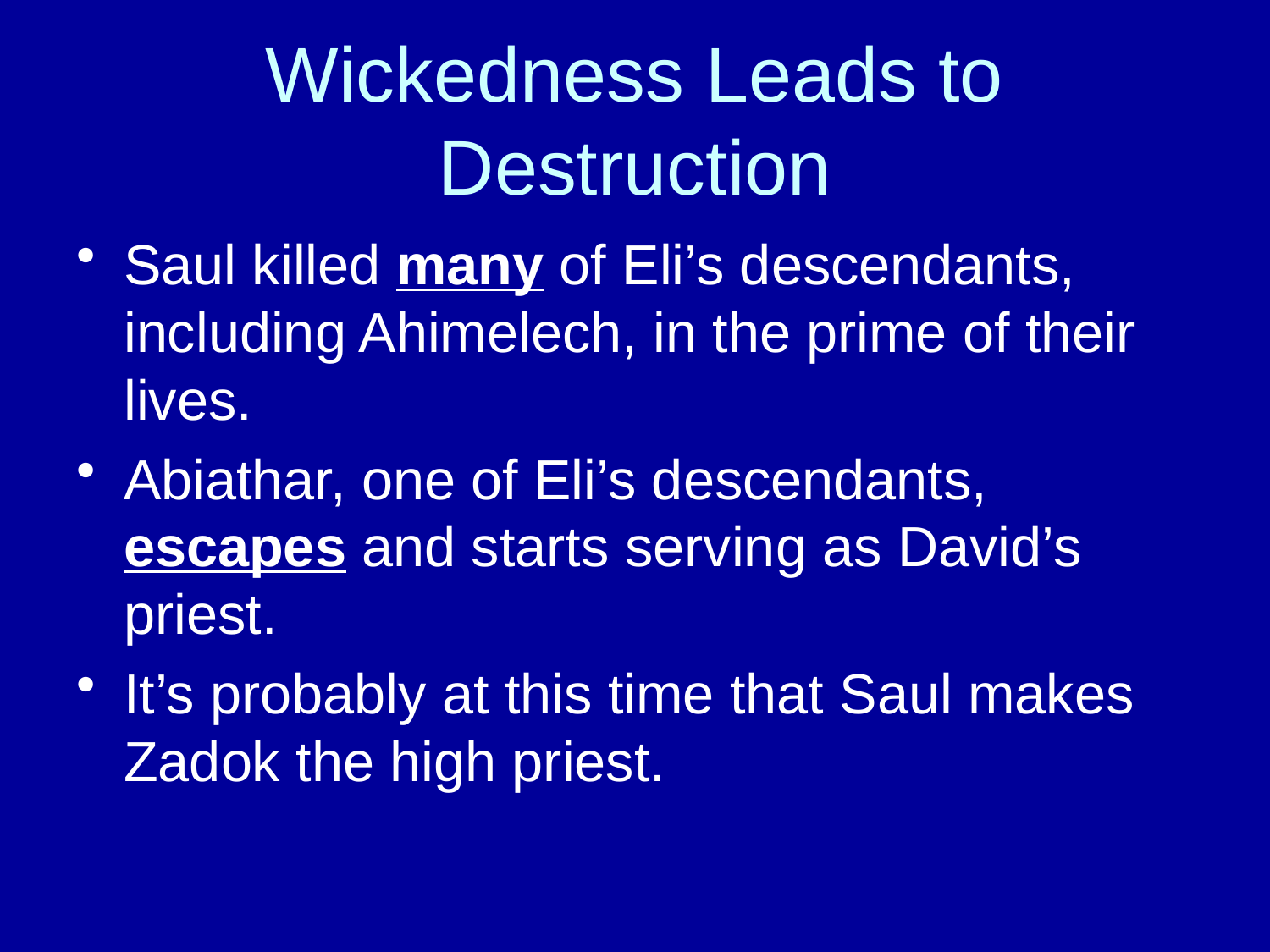

# Wickedness Leads to Destruction
Saul killed many of Eli’s descendants, including Ahimelech, in the prime of their lives.
Abiathar, one of Eli’s descendants, escapes and starts serving as David’s priest.
It’s probably at this time that Saul makes Zadok the high priest.